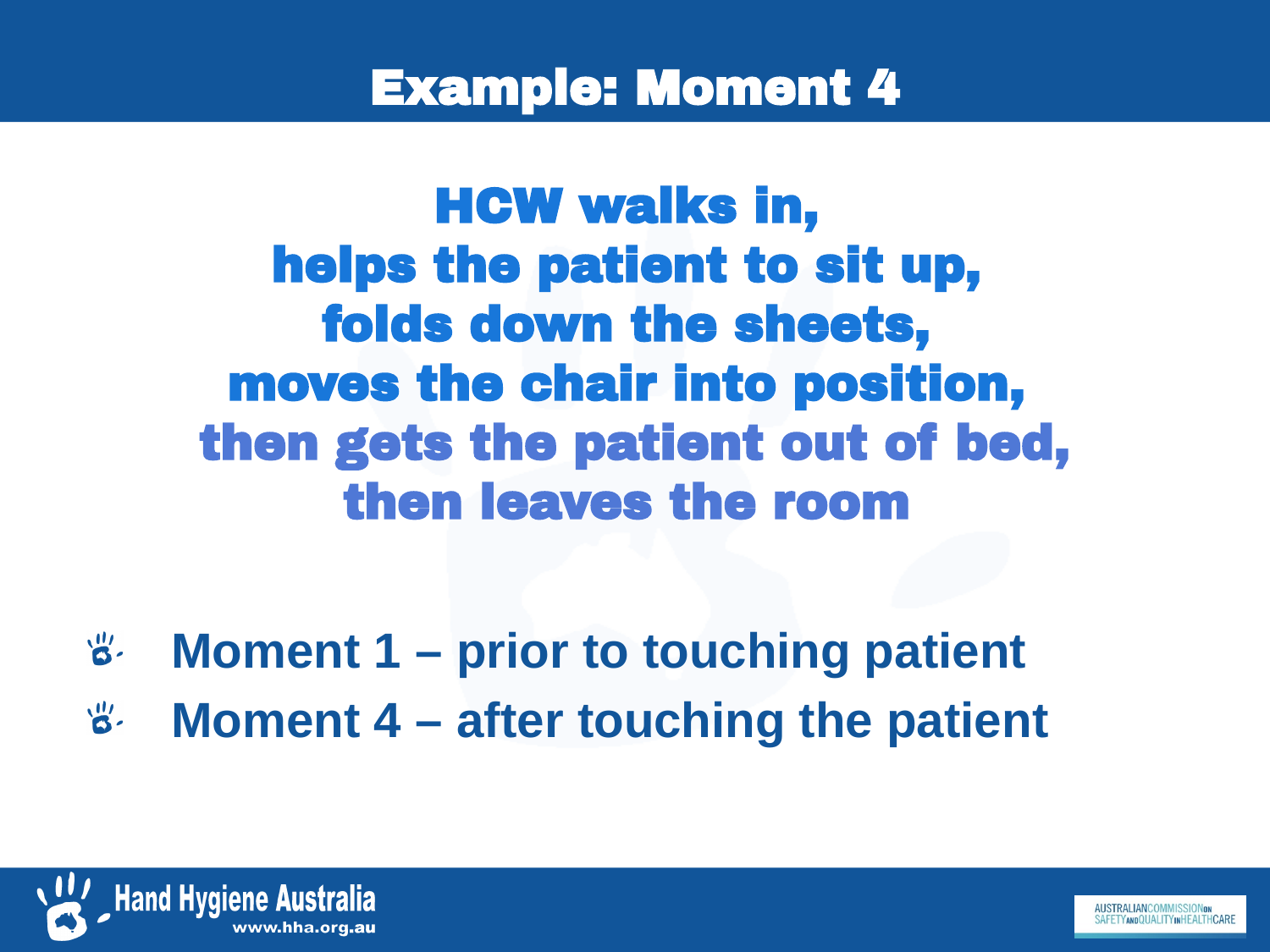

# Example: Moment 4 HCW walks in, helps the patient to sit up, folds down the sheets, moves the chair into position, then gets the patient out of bed, then leaves the room

Moment 1 – prior to touching patient
Moment 4 – after touching the patient